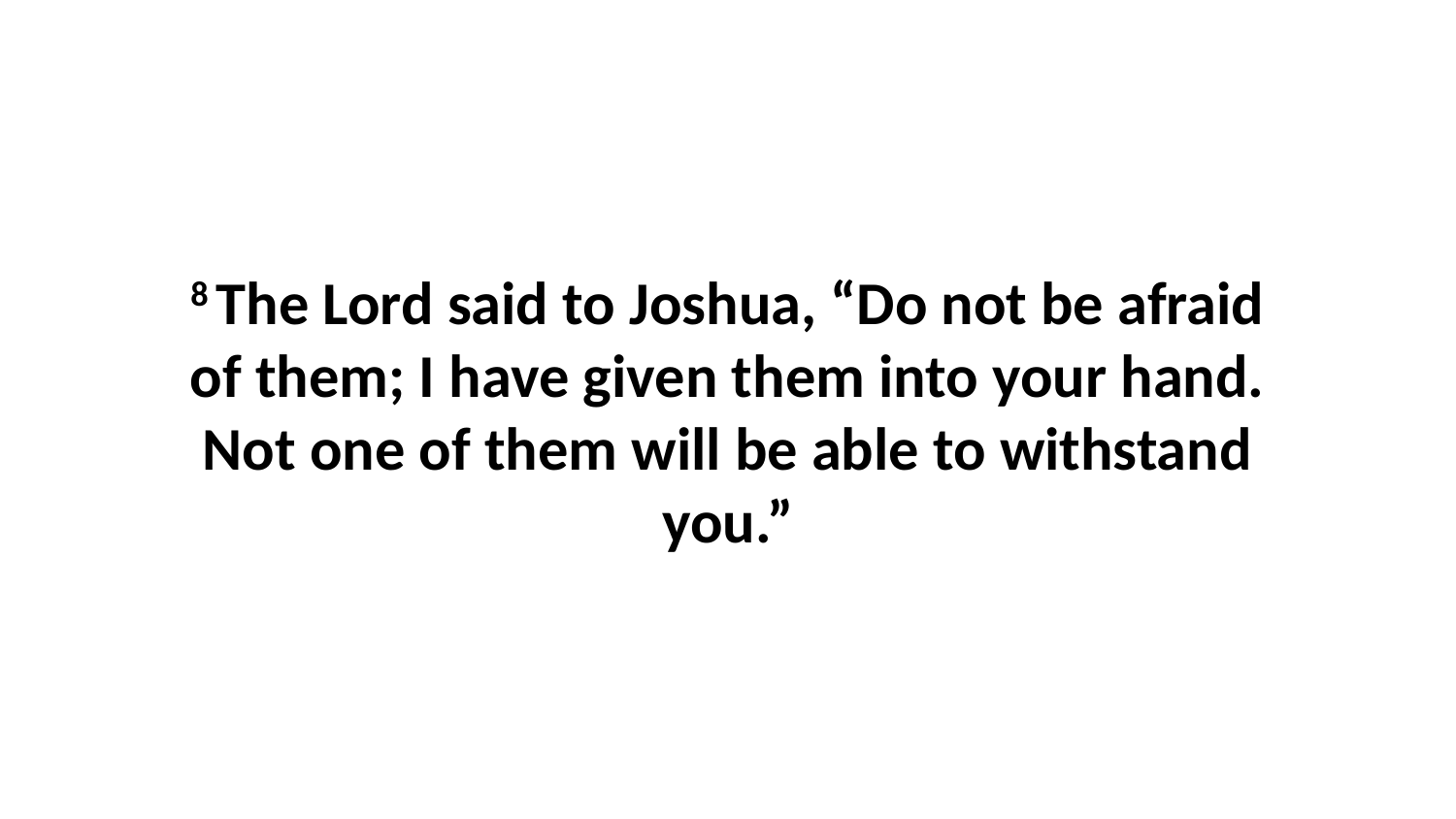

8 The Lord said to Joshua, “Do not be afraid of them; I have given them into your hand. Not one of them will be able to withstand you.”